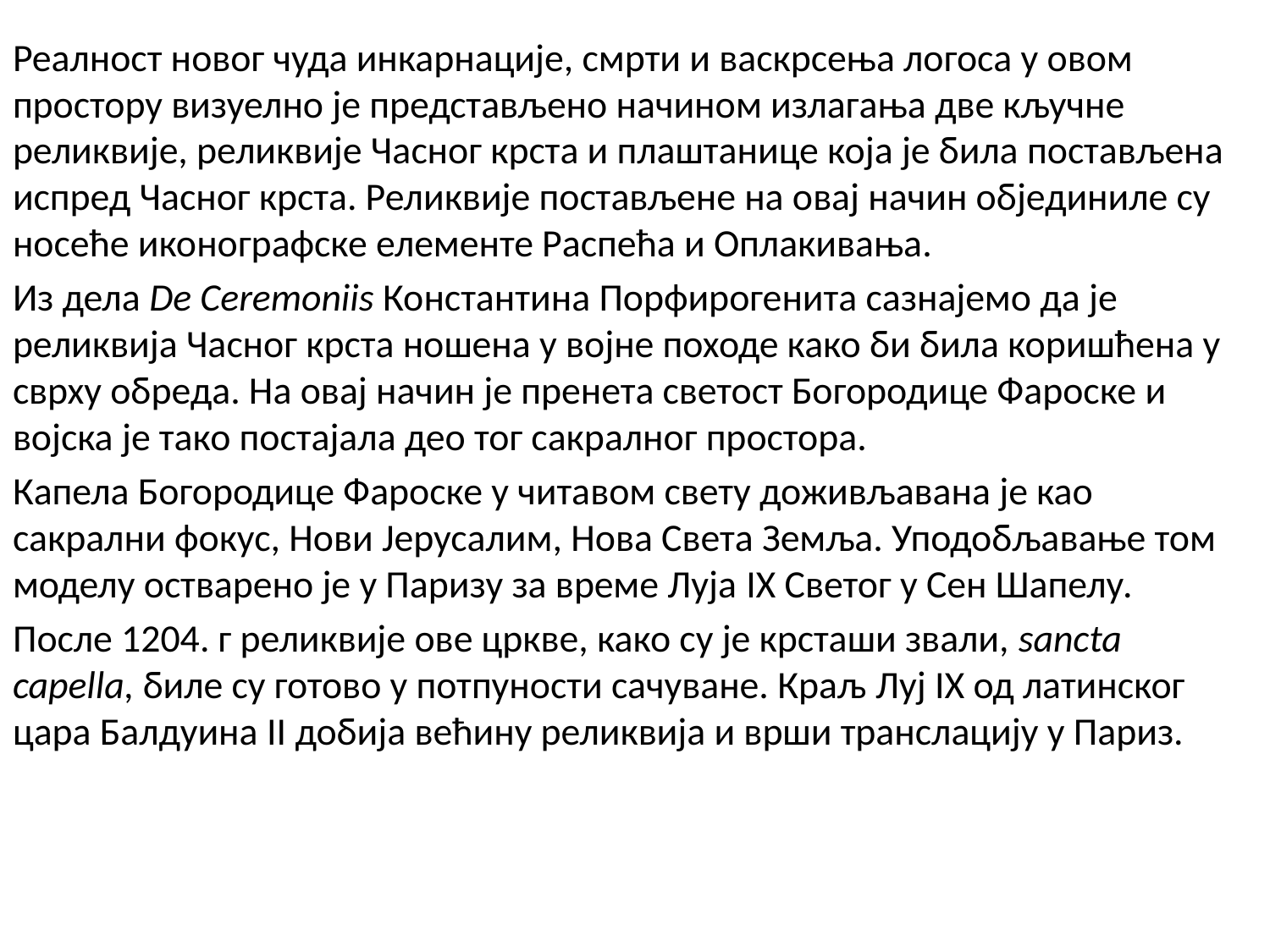

Реалност новог чуда инкарнације, смрти и васкрсења логоса у овом простору визуелно је представљено начином излагања две кључне реликвије, реликвије Часног крста и плаштанице која је била постављена испред Часног крста. Реликвије постављене на овај начин објединиле су носеће иконографске елементе Распећа и Оплакивања.
Из дела De Ceremoniis Константина Порфирогенита сазнајемо да је реликвија Часног крста ношена у војне походе како би била коришћена у сврху обреда. На овај начин је пренета светост Богородице Фароске и војска је тако постајала део тог сакралног простора.
Капела Богородице Фароске у читавом свету доживљавана је као сакрални фокус, Нови Јерусалим, Нова Света Земља. Уподобљавање том моделу остварено је у Паризу за време Луја IX Светог у Сен Шапелу.
После 1204. г реликвије ове цркве, како су је крсташи звали, sancta capella, биле су готово у потпуности сачуване. Краљ Луј IX од латинског цара Балдуина II добија већину реликвија и врши транслацију у Париз.